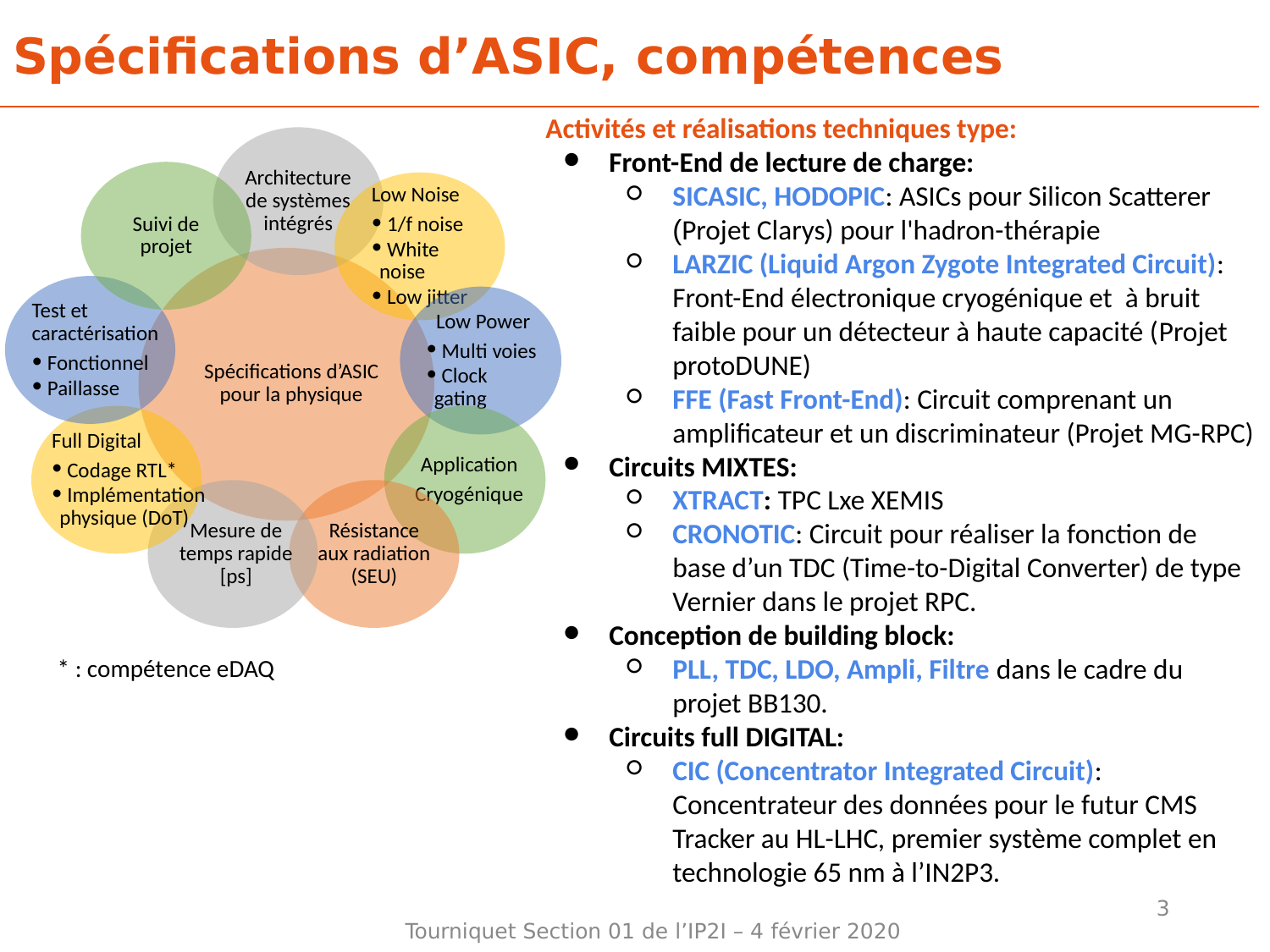

# Spécifications d’ASIC, compétences
Activités et réalisations techniques type:
Front-End de lecture de charge:
SICASIC, HODOPIC: ASICs pour Silicon Scatterer (Projet Clarys) pour l'hadron-thérapie
LARZIC (Liquid Argon Zygote Integrated Circuit): Front-End électronique cryogénique et  à bruit faible pour un détecteur à haute capacité (Projet protoDUNE)
FFE (Fast Front-End): Circuit comprenant un amplificateur et un discriminateur (Projet MG-RPC)
Circuits MIXTES:
XTRACT: TPC Lxe XEMIS
CRONOTIC: Circuit pour réaliser la fonction de base d’un TDC (Time-to-Digital Converter) de type Vernier dans le projet RPC.
Conception de building block:
PLL, TDC, LDO, Ampli, Filtre dans le cadre du projet BB130.
Circuits full DIGITAL:
CIC (Concentrator Integrated Circuit): Concentrateur des données pour le futur CMS Tracker au HL-LHC, premier système complet en technologie 65 nm à l’IN2P3.

Architecture de systèmes intégrés

Suivi de projet
Low Noise
 1/f noise
 White noise
 Low jitter

Spécifications d’ASIC pour la physique

Test et caractérisation
 Fonctionnel
 Paillasse
  Low Power
 Multi voies
 Clock gating

Full Digital
 Codage RTL*
 Implémentation physique (DoT)
Application
Cryogénique

Mesure de temps rapide [ps]
Résistance aux radiation (SEU)
* : compétence eDAQ
3
Tourniquet Section 01 de l’IP2I – 4 février 2020